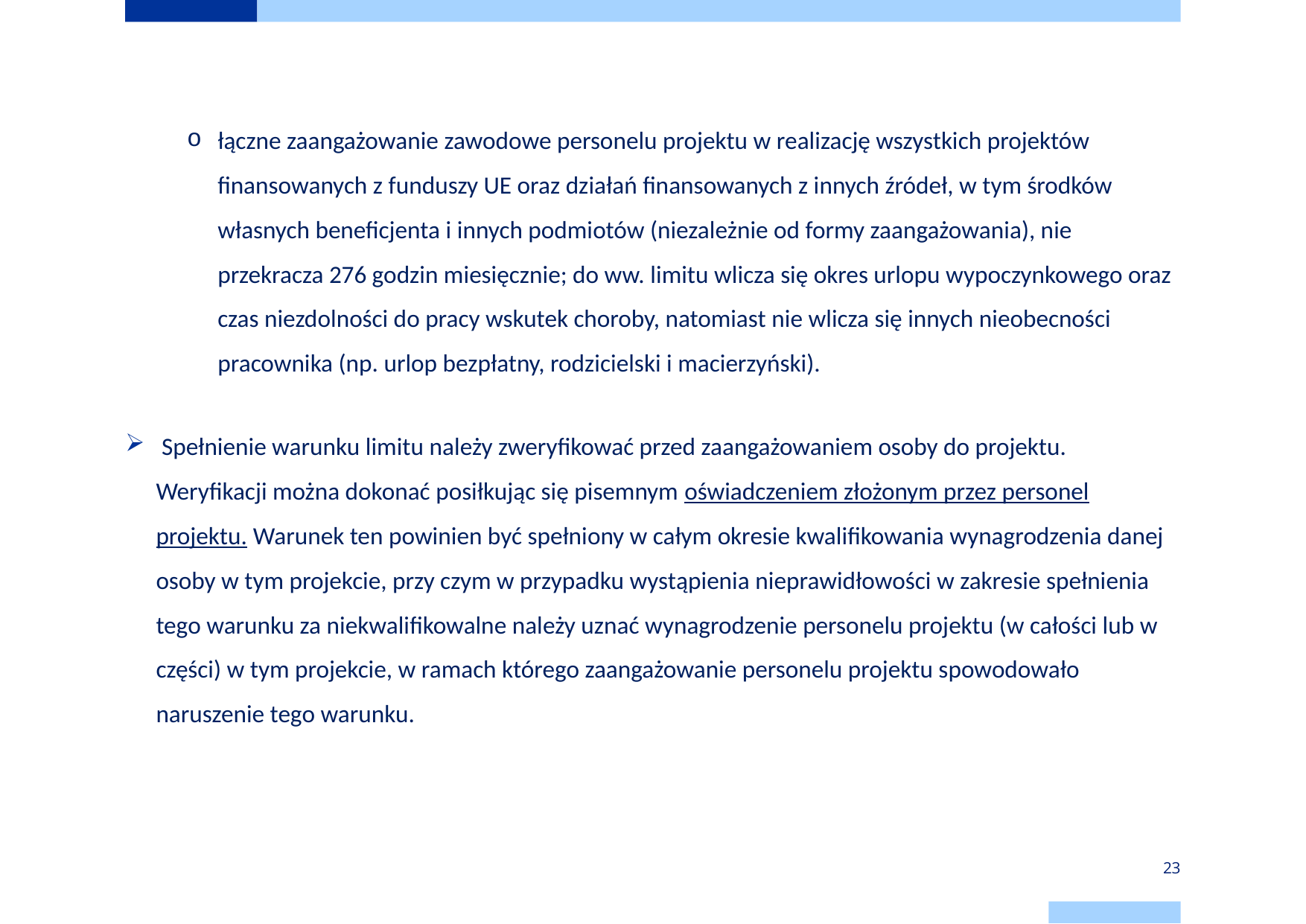

# Personel projektu
łączne zaangażowanie zawodowe personelu projektu w realizację wszystkich projektów finansowanych z funduszy UE oraz działań finansowanych z innych źródeł, w tym środków własnych beneficjenta i innych podmiotów (niezależnie od formy zaangażowania), nie przekracza 276 godzin miesięcznie; do ww. limitu wlicza się okres urlopu wypoczynkowego oraz czas niezdolności do pracy wskutek choroby, natomiast nie wlicza się innych nieobecności pracownika (np. urlop bezpłatny, rodzicielski i macierzyński).

 Spełnienie warunku limitu należy zweryfikować przed zaangażowaniem osoby do projektu. Weryfikacji można dokonać posiłkując się pisemnym oświadczeniem złożonym przez personel projektu. Warunek ten powinien być spełniony w całym okresie kwalifikowania wynagrodzenia danej osoby w tym projekcie, przy czym w przypadku wystąpienia nieprawidłowości w zakresie spełnienia tego warunku za niekwalifikowalne należy uznać wynagrodzenie personelu projektu (w całości lub w części) w tym projekcie, w ramach którego zaangażowanie personelu projektu spowodowało naruszenie tego warunku.

23